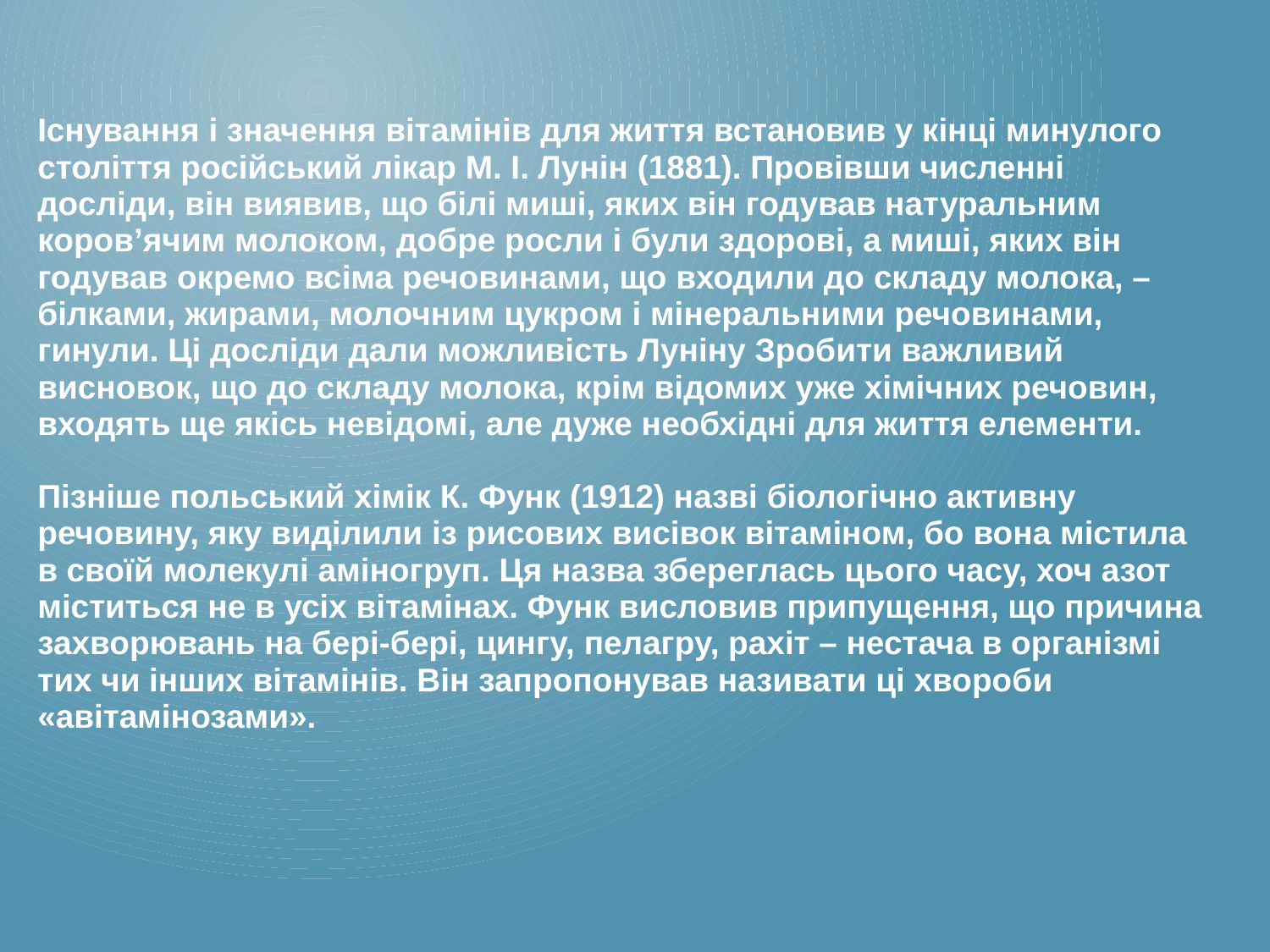

Існування і значення вітамінів для життя встановив у кінці минулого століття російський лікар М. І. Лунін (1881). Провівши численні досліди, він виявив, що білі миші, яких він годував натуральним коров’ячим молоком, добре росли і були здорові, а миші, яких він годував окремо всіма речовинами, що входили до складу молока, – білками, жирами, молочним цукром і мінеральними речовинами, гинули. Ці досліди дали можливість Луніну Зробити важливий висновок, що до складу молока, крім відомих уже хімічних речовин, входять ще якісь невідомі, але дуже необхідні для життя елементи.
Пізніше польський хімік К. Функ (1912) назві біологічно активну речовину, яку виділили із рисових висівок вітаміном, бо вона містила в своїй молекулі аміногруп. Ця назва збереглась цього часу, хоч азот міститься не в усіх вітамінах. Функ висловив припущення, що причина захворювань на бері-бері, цингу, пелагру, рахіт – нестача в організмі тих чи інших вітамінів. Він запропонував називати ці хвороби «авітамінозами».